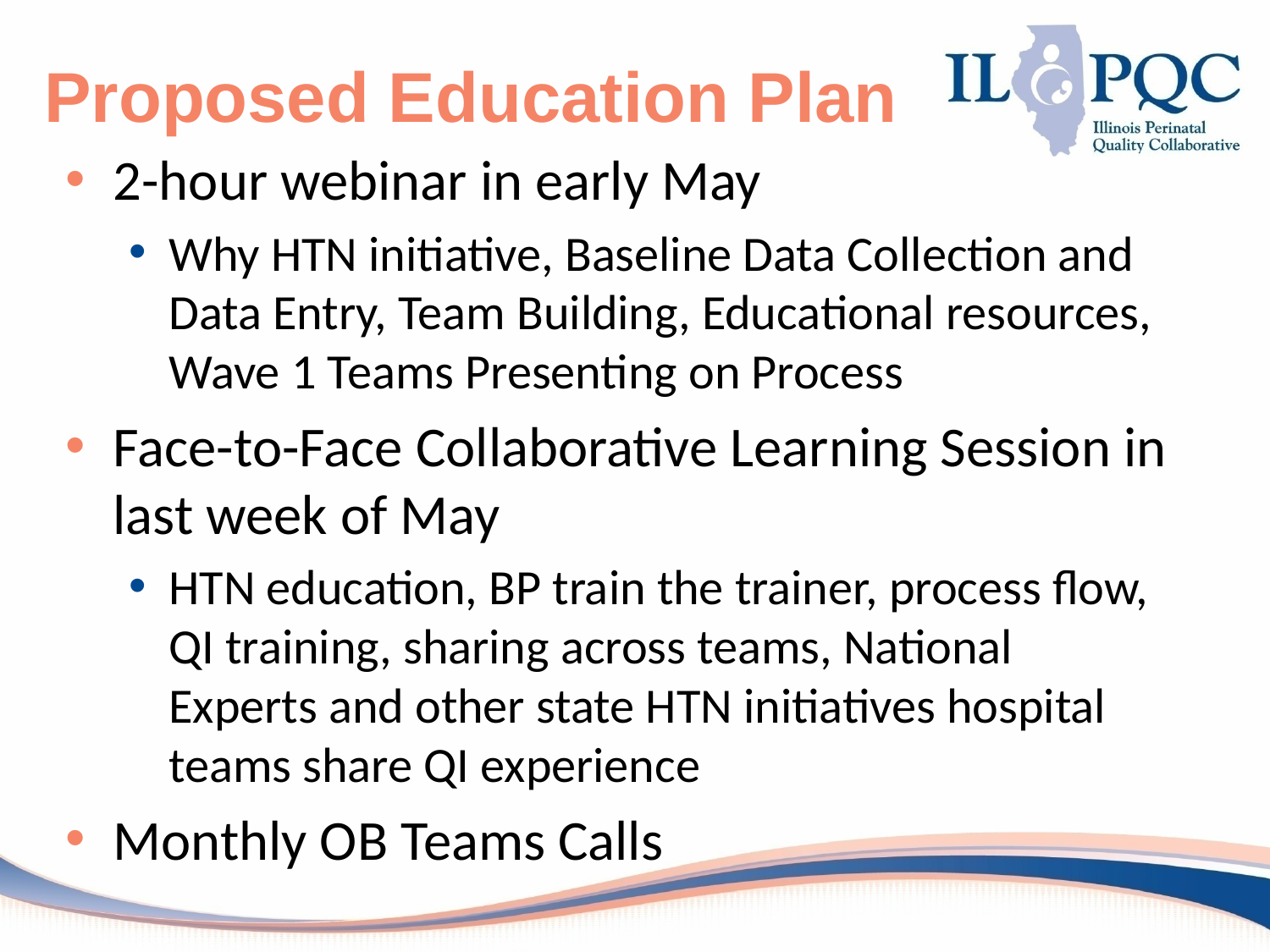

# Proposed Education Plan
2-hour webinar in early May
Why HTN initiative, Baseline Data Collection and Data Entry, Team Building, Educational resources, Wave 1 Teams Presenting on Process
Face-to-Face Collaborative Learning Session in last week of May
HTN education, BP train the trainer, process flow, QI training, sharing across teams, National Experts and other state HTN initiatives hospital teams share QI experience
Monthly OB Teams Calls